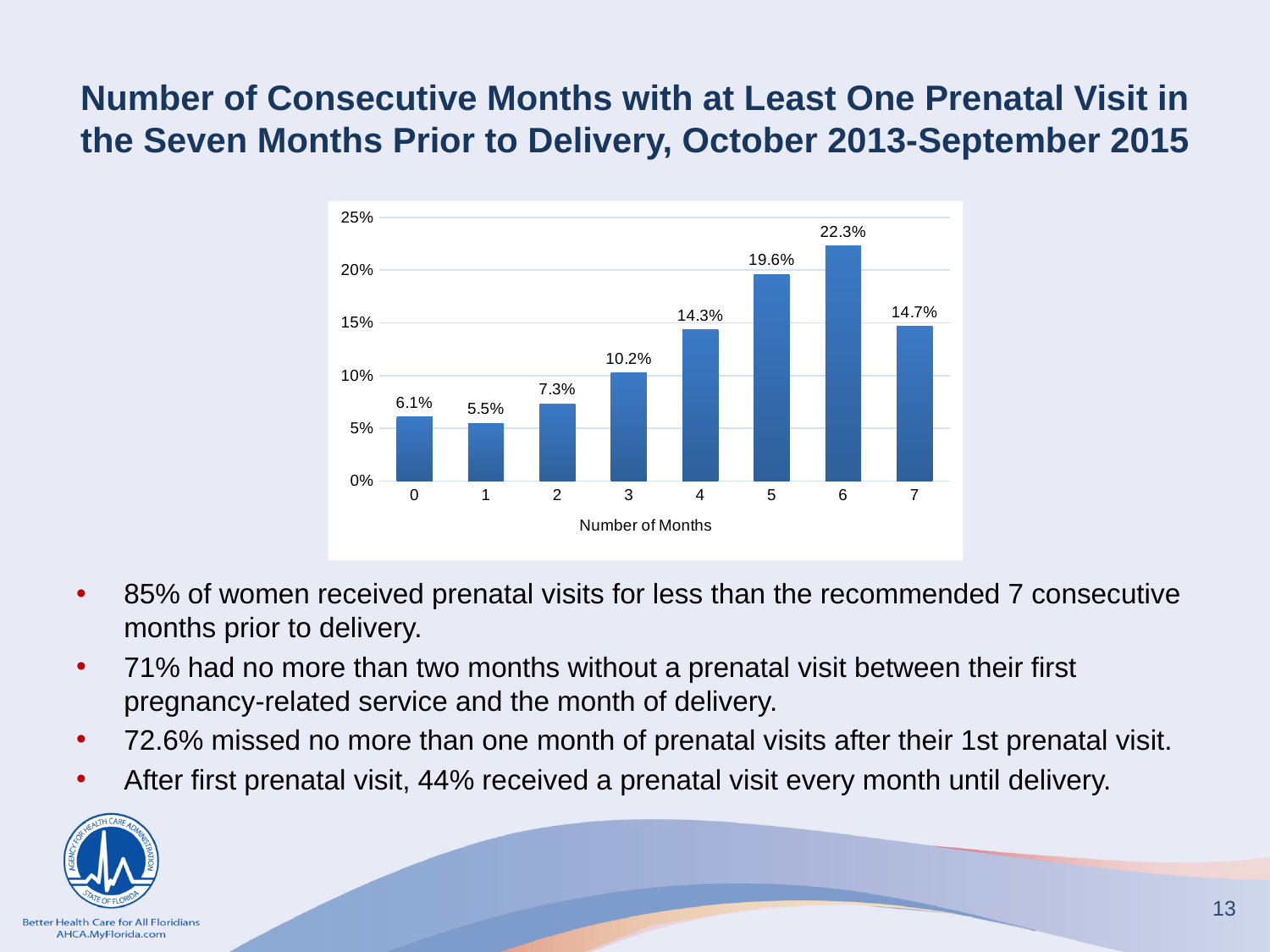

# Number of Consecutive Months with at Least One Prenatal Visit in the Seven Months Prior to Delivery, October 2013-September 2015

85% of women received prenatal visits for less than the recommended 7 consecutive months prior to delivery.
71% had no more than two months without a prenatal visit between their first pregnancy-related service and the month of delivery.
72.6% missed no more than one month of prenatal visits after their 1st prenatal visit.
After first prenatal visit, 44% received a prenatal visit every month until delivery.

### Chart

| Category |  |
|---|---|
| 0 | 0.06076450222567654 |
| 1 | 0.05474987635130361 |
| 2 | 0.0732353564615276 |
| 3 | 0.10247827315763443 |
| 4 | 0.14323818271744507 |
| 5 | 0.19609800042393838 |
| 6 | 0.2227177983466403 |
| 7 | 0.1467180103158341 |
13